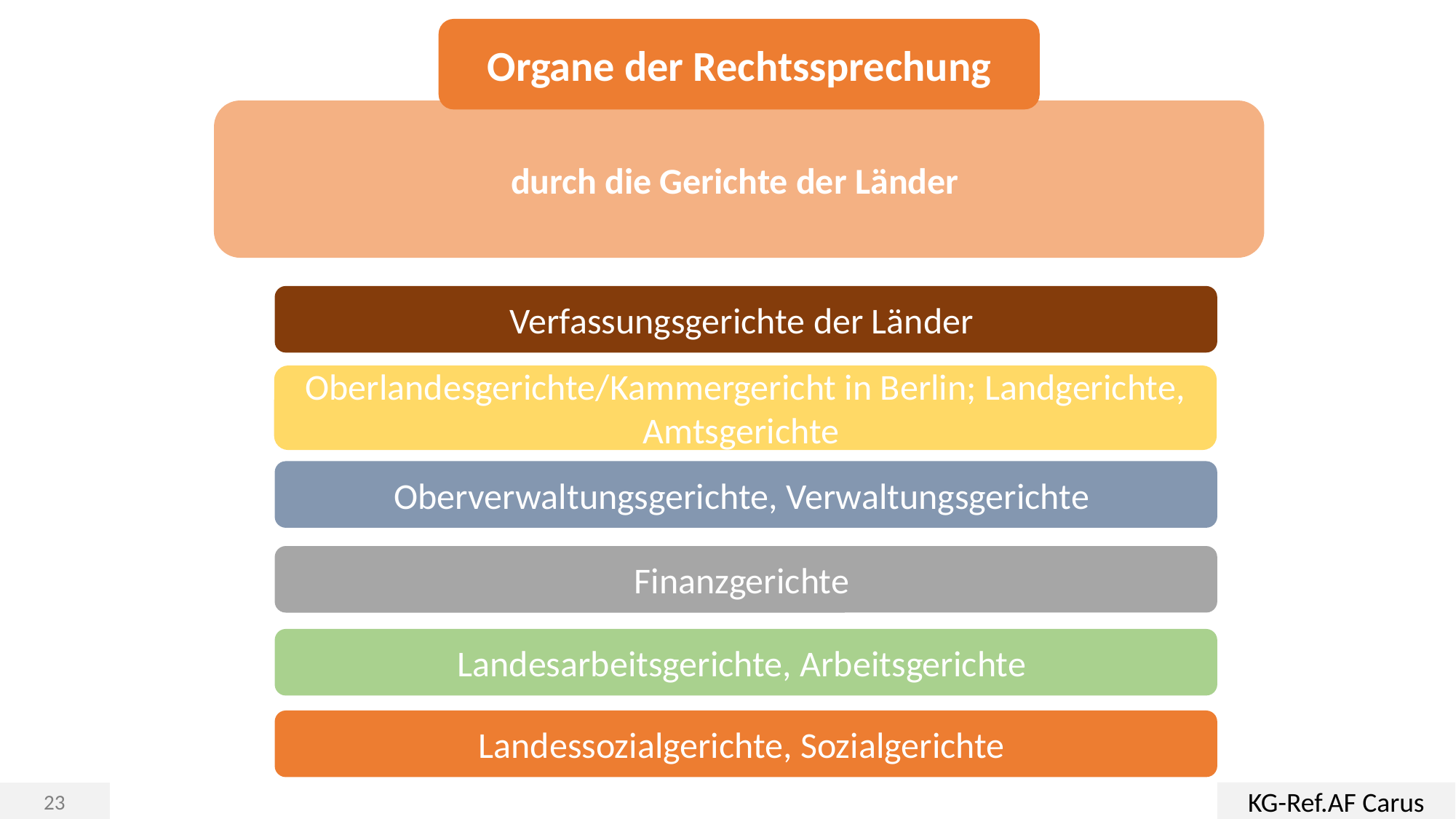

Organe der Rechtssprechung
durch die Gerichte der Länder
Verfassungsgerichte der Länder
Oberlandesgerichte/Kammergericht in Berlin; Landgerichte, Amtsgerichte
Oberverwaltungsgerichte, Verwaltungsgerichte
Finanzgerichte
Landesarbeitsgerichte, Arbeitsgerichte
Landessozialgerichte, Sozialgerichte
KG-Ref.AF Carus
23